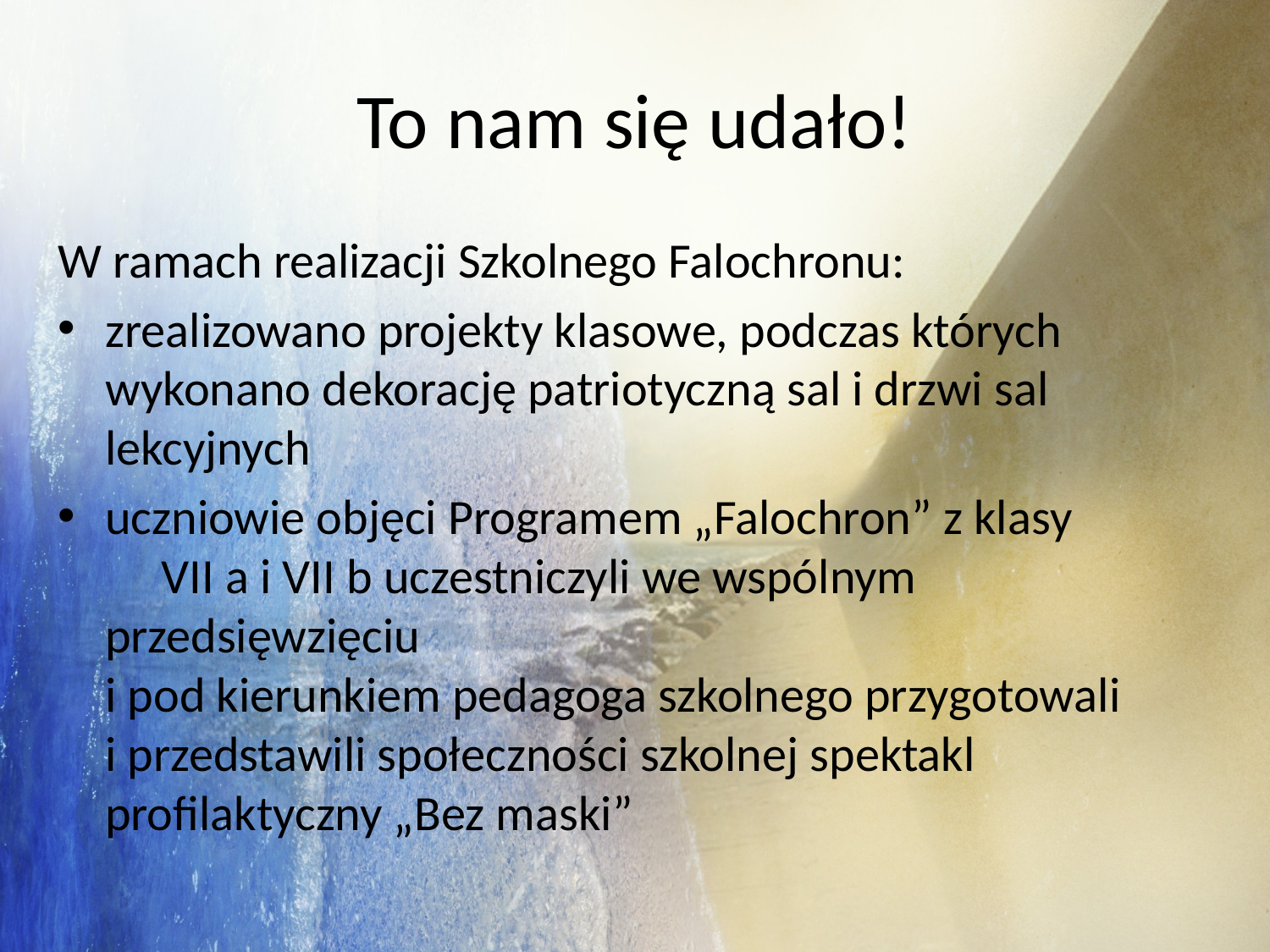

# To nam się udało!
W ramach realizacji Szkolnego Falochronu:
zrealizowano projekty klasowe, podczas których wykonano dekorację patriotyczną sal i drzwi sal lekcyjnych
uczniowie objęci Programem „Falochron” z klasy                  VII a i VII b uczestniczyli we wspólnym przedsięwzięciu
i pod kierunkiem pedagoga szkolnego przygotowali
i przedstawili społeczności szkolnej spektakl profilaktyczny „Bez maski”